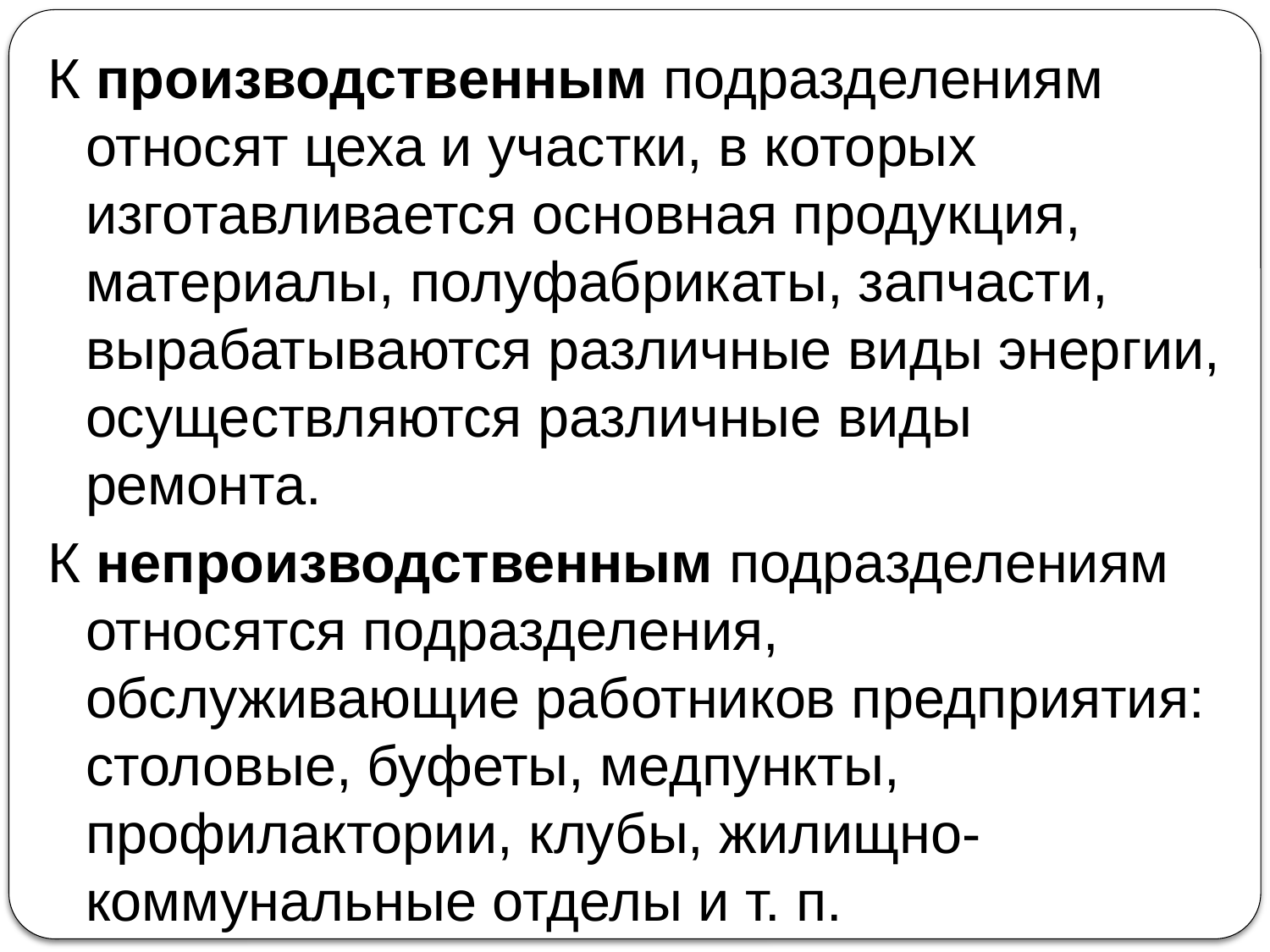

К производственным подразделениям относят цеха и участки, в которых изготавливается основная продукция, материалы, полуфабрикаты, запчасти, вырабатываются различные виды энергии, осуществляются различные виды ремонта.
К непроизводственным подразделениям относятся подразделения, обслуживающие работников предприятия: столовые, буфеты, медпункты, профилактории, клубы, жилищно-коммунальные отделы и т. п.